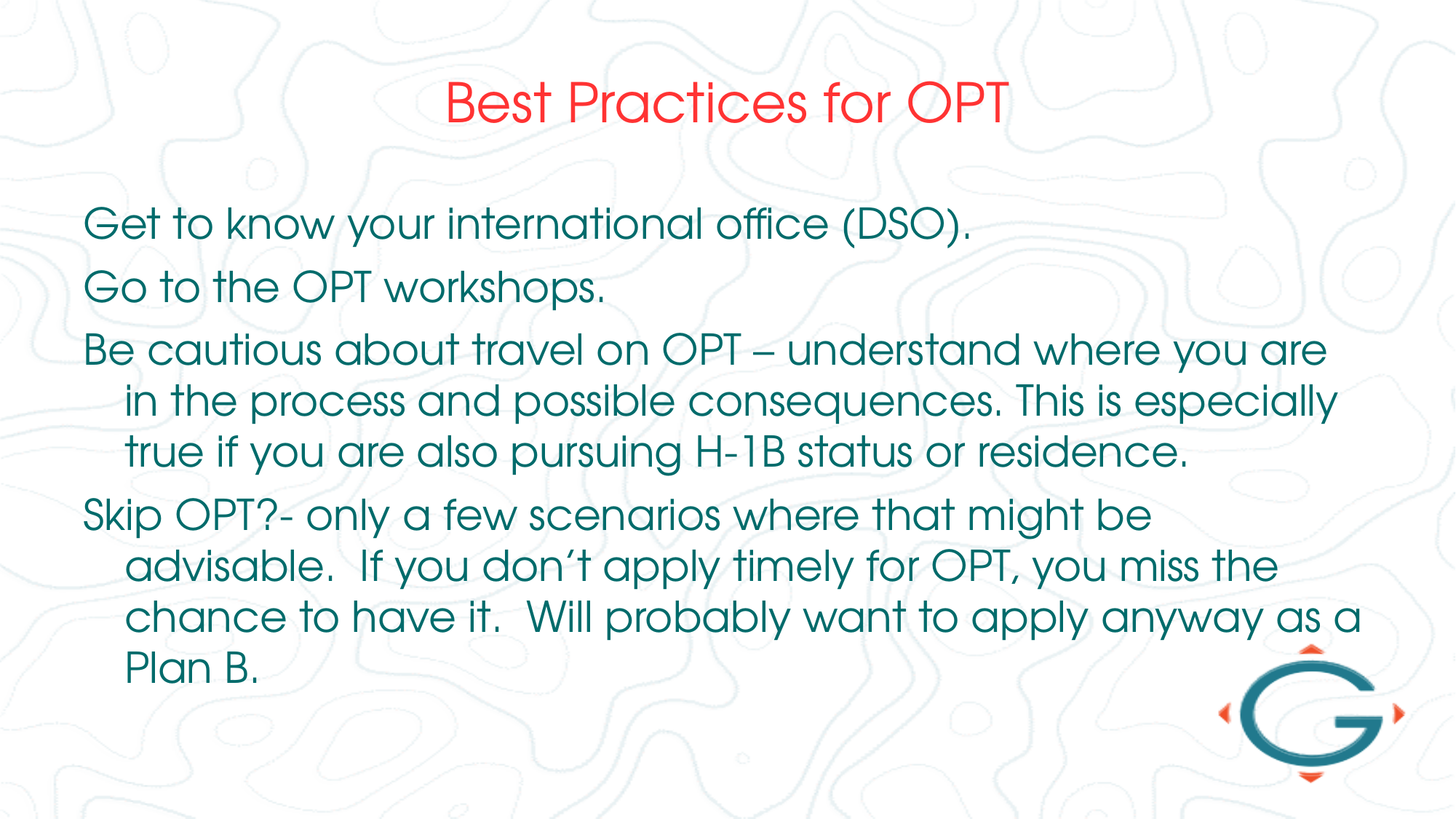

# Best Practices for OPT
Get to know your international office (DSO).
Go to the OPT workshops.
Be cautious about travel on OPT – understand where you are in the process and possible consequences. This is especially true if you are also pursuing H-1B status or residence.
Skip OPT?- only a few scenarios where that might be advisable.  If you don’t apply timely for OPT, you miss the chance to have it.  Will probably want to apply anyway as a Plan B.